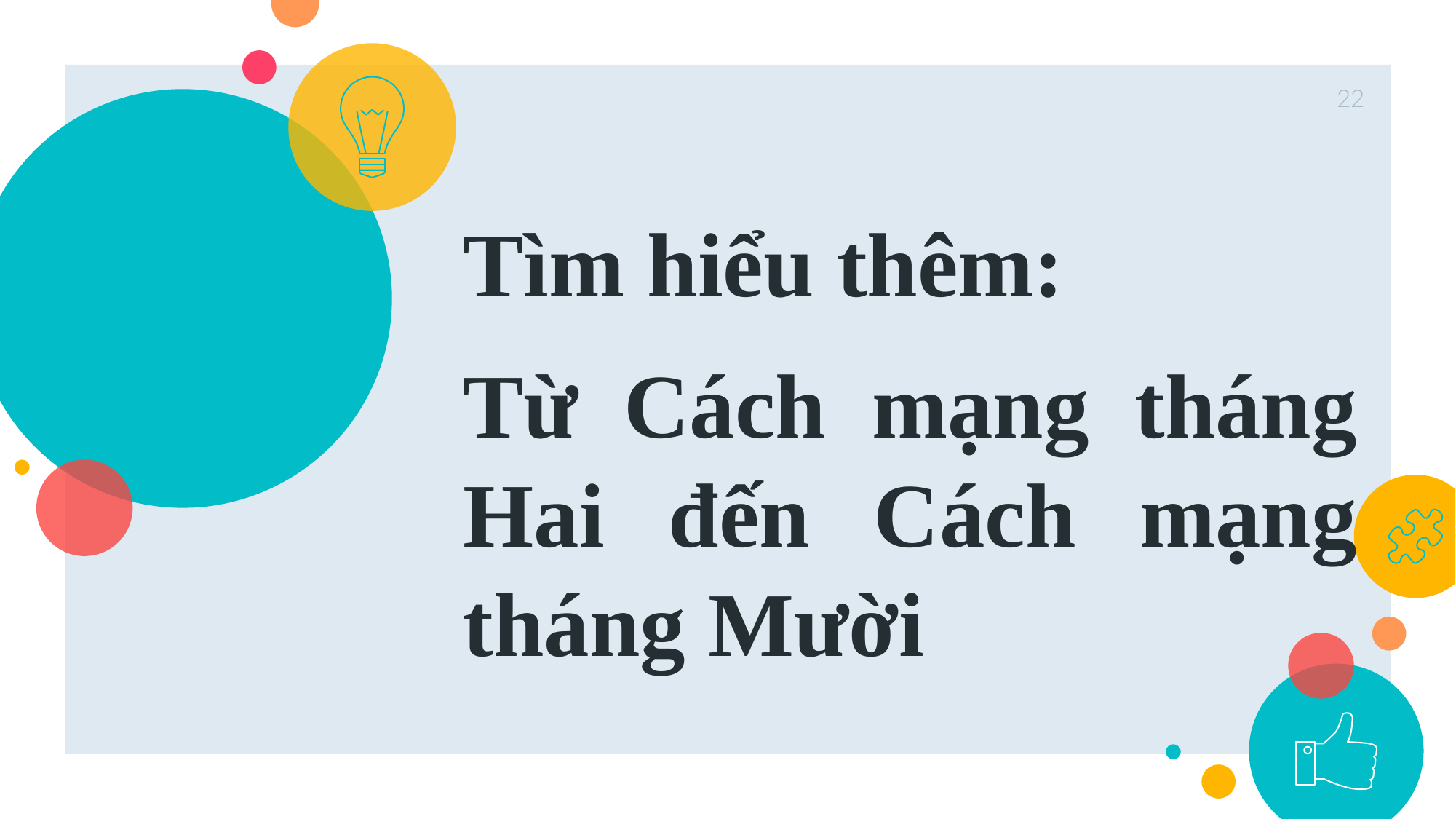

22
Tìm hiểu thêm:
Từ Cách mạng tháng Hai đến Cách mạng tháng Mười